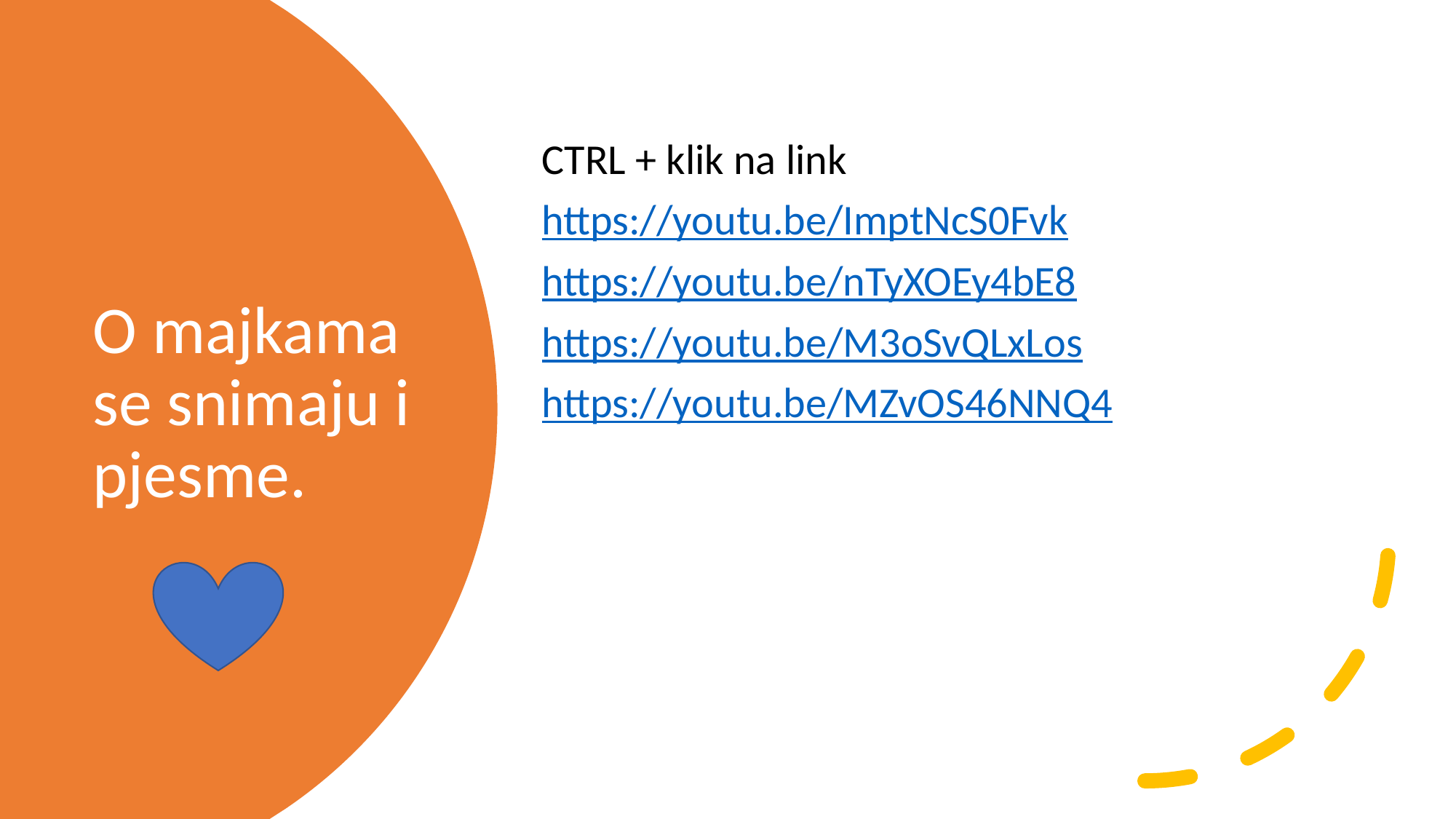

CTRL + klik na link
https://youtu.be/ImptNcS0Fvk
https://youtu.be/nTyXOEy4bE8
https://youtu.be/M3oSvQLxLos
https://youtu.be/MZvOS46NNQ4

# O majkama se snimaju i pjesme.